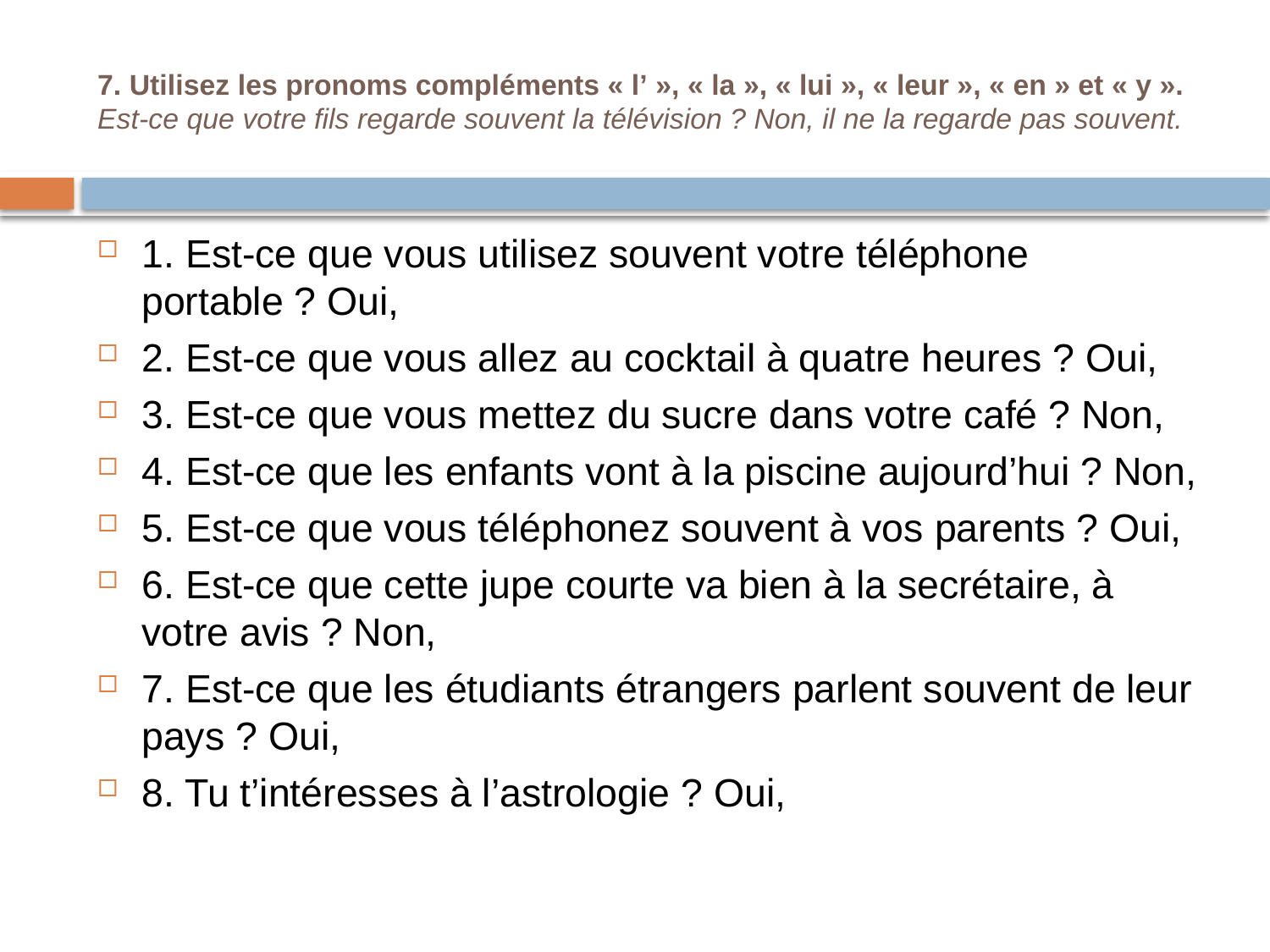

# 7. Utilisez les pronoms compléments « l’ », « la », « lui », « leur », « en » et « y ». Est-ce que votre fils regarde souvent la télévision ? Non, il ne la regarde pas souvent.
1. Est-ce que vous utilisez souvent votre téléphone portable ? Oui,
2. Est-ce que vous allez au cocktail à quatre heures ? Oui,
3. Est-ce que vous mettez du sucre dans votre café ? Non,
4. Est-ce que les enfants vont à la piscine aujourd’hui ? Non,
5. Est-ce que vous téléphonez souvent à vos parents ? Oui,
6. Est-ce que cette jupe courte va bien à la secrétaire, à votre avis ? Non,
7. Est-ce que les étudiants étrangers parlent souvent de leur pays ? Oui,
8. Tu t’intéresses à l’astrologie ? Oui,